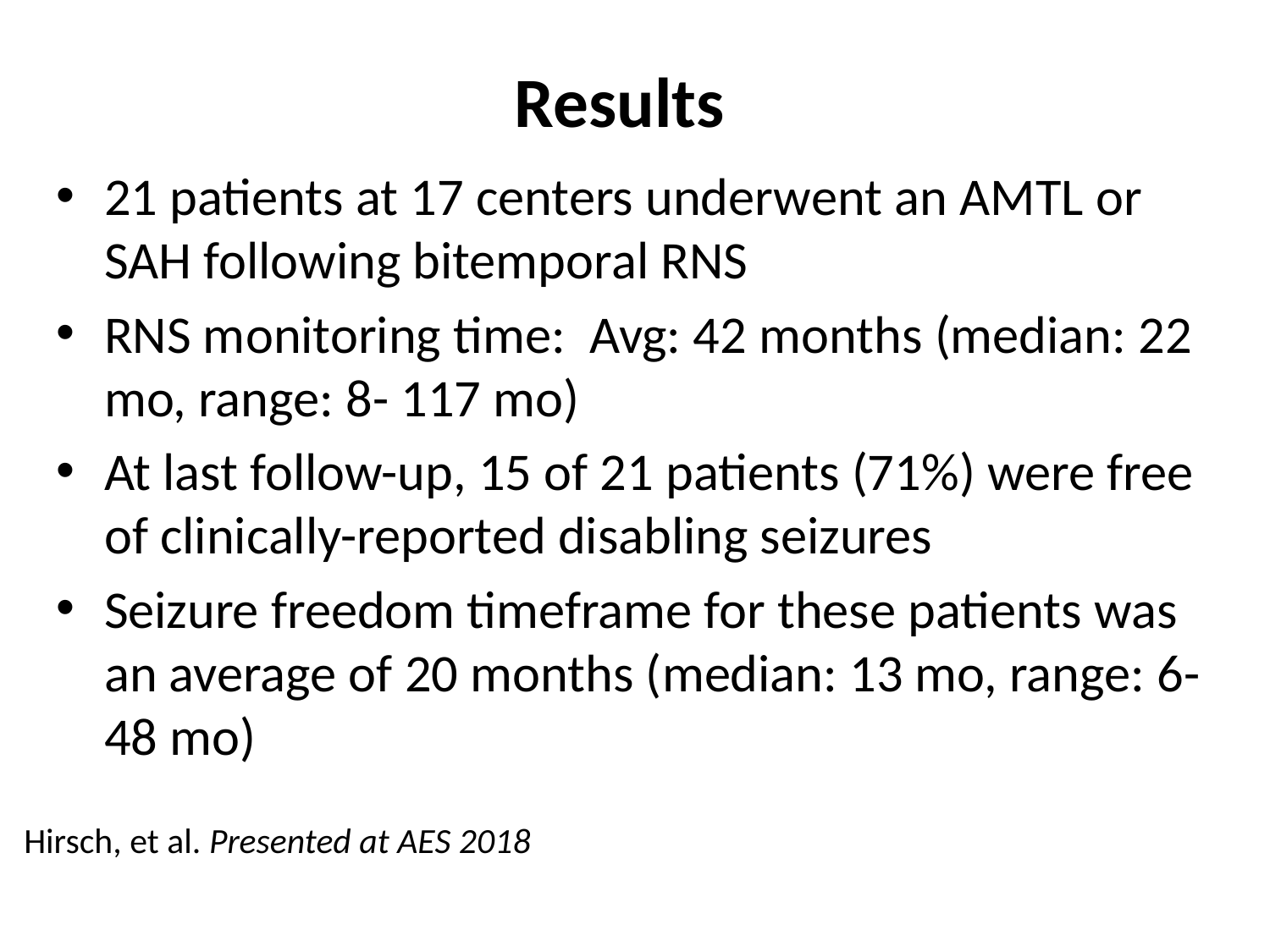

# Results
21 patients at 17 centers underwent an AMTL or SAH following bitemporal RNS
RNS monitoring time:  Avg: 42 months (median: 22 mo, range: 8- 117 mo)
At last follow-up, 15 of 21 patients (71%) were free of clinically-reported disabling seizures
Seizure freedom timeframe for these patients was an average of 20 months (median: 13 mo, range: 6-48 mo)
Hirsch, et al. Presented at AES 2018